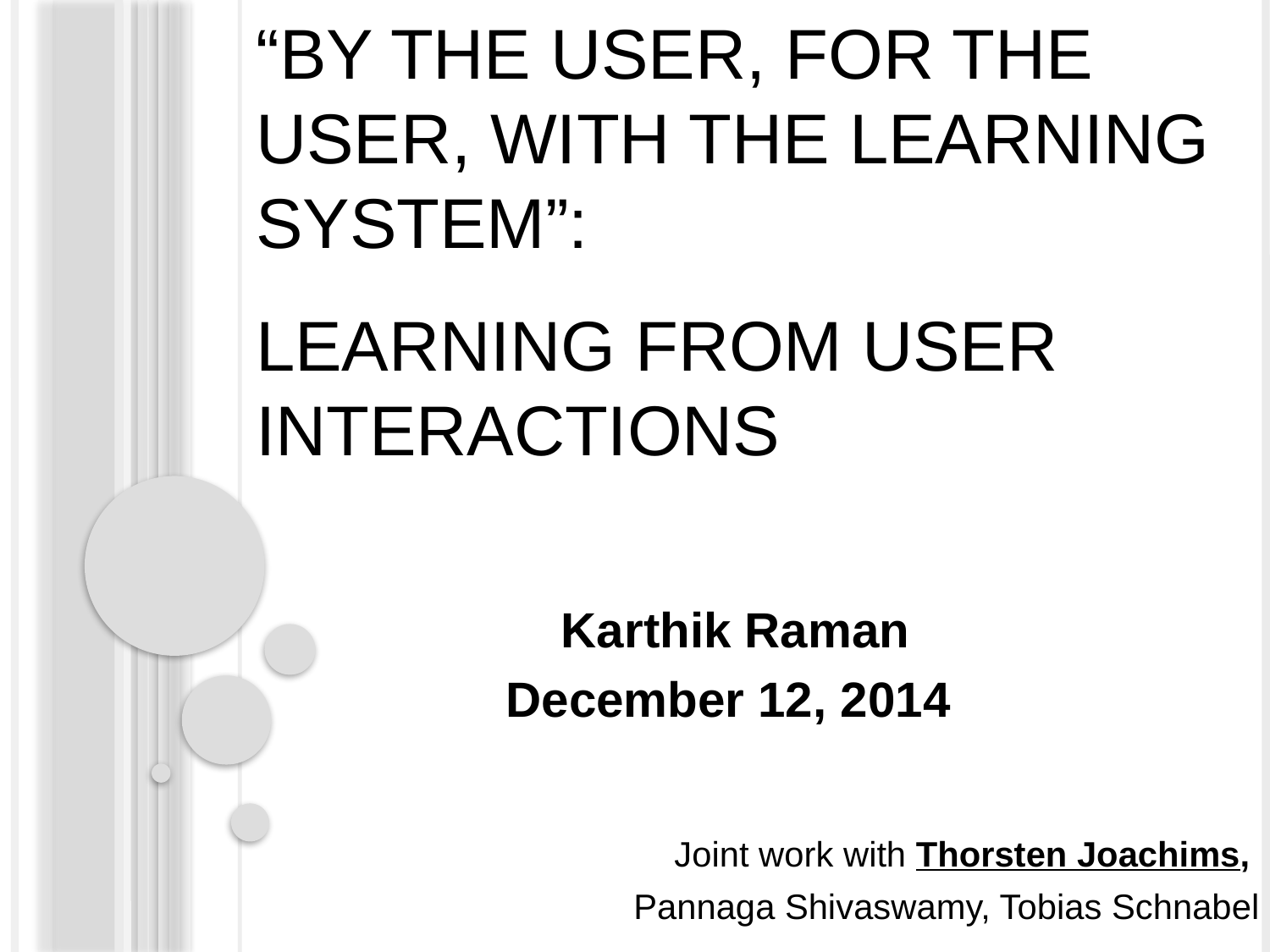

# “By the User, For the User, With the Learning System”: Learning From User Interactions
Karthik Raman
December 12, 2014
Joint work with Thorsten Joachims,
Pannaga Shivaswamy, Tobias Schnabel